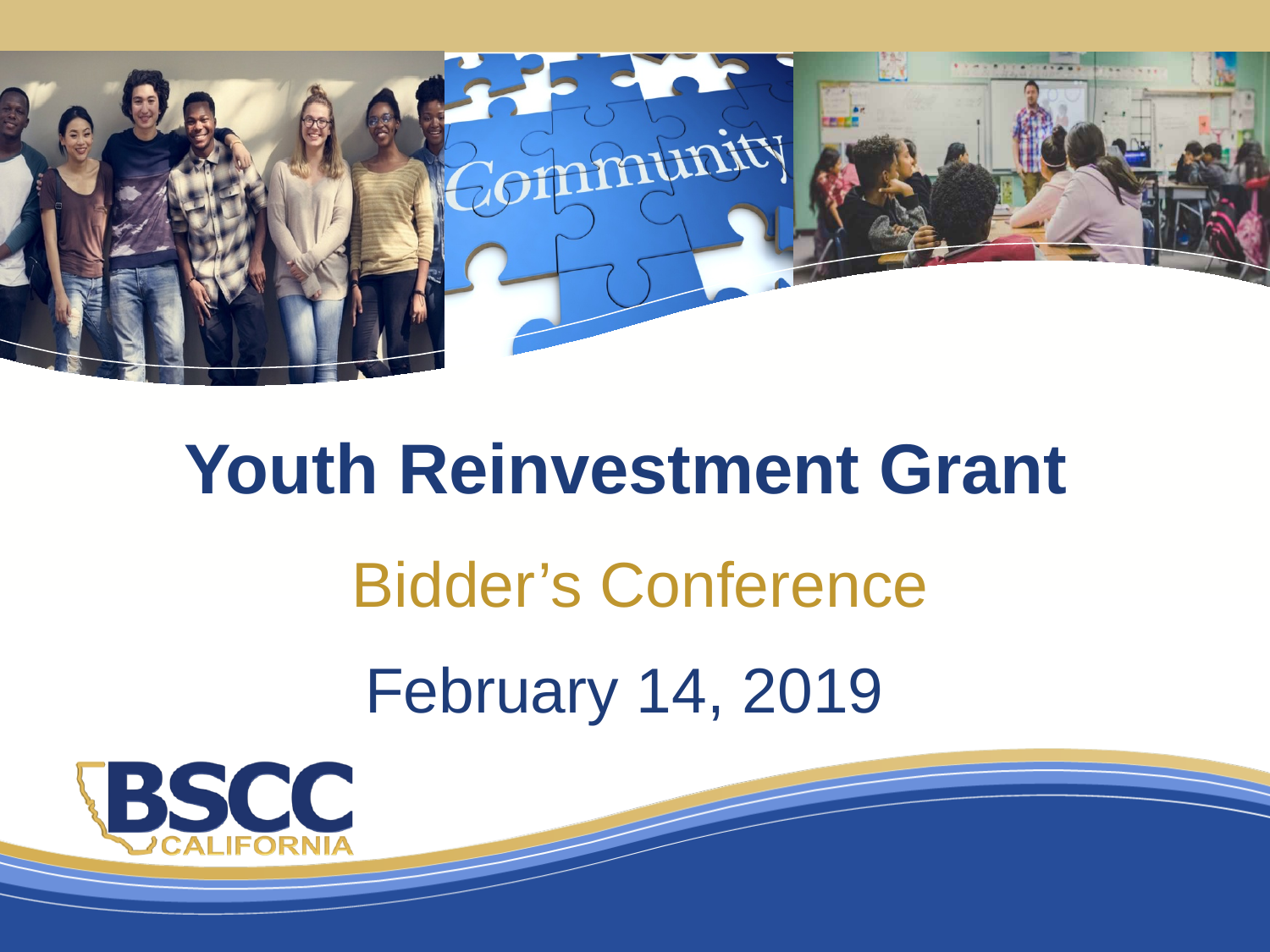

# Youth Reinvestment Grant
Bidder’s Conference
February 14, 2019